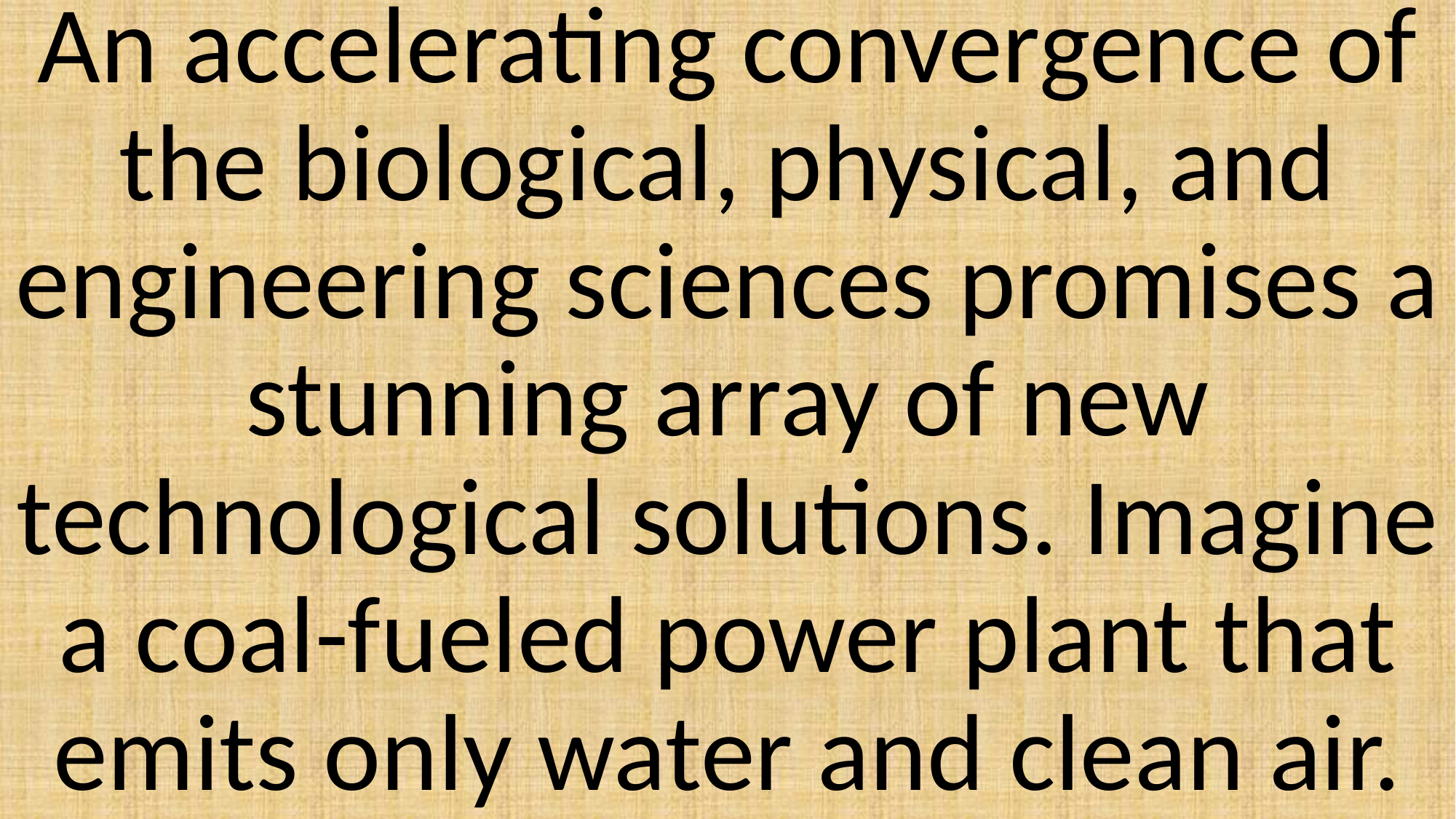

# An accelerating convergence of the biological, physical, and engineering sciences promises a stunning array of new technological solutions. Imagine a coal-fueled power plant that emits only water and clean air.